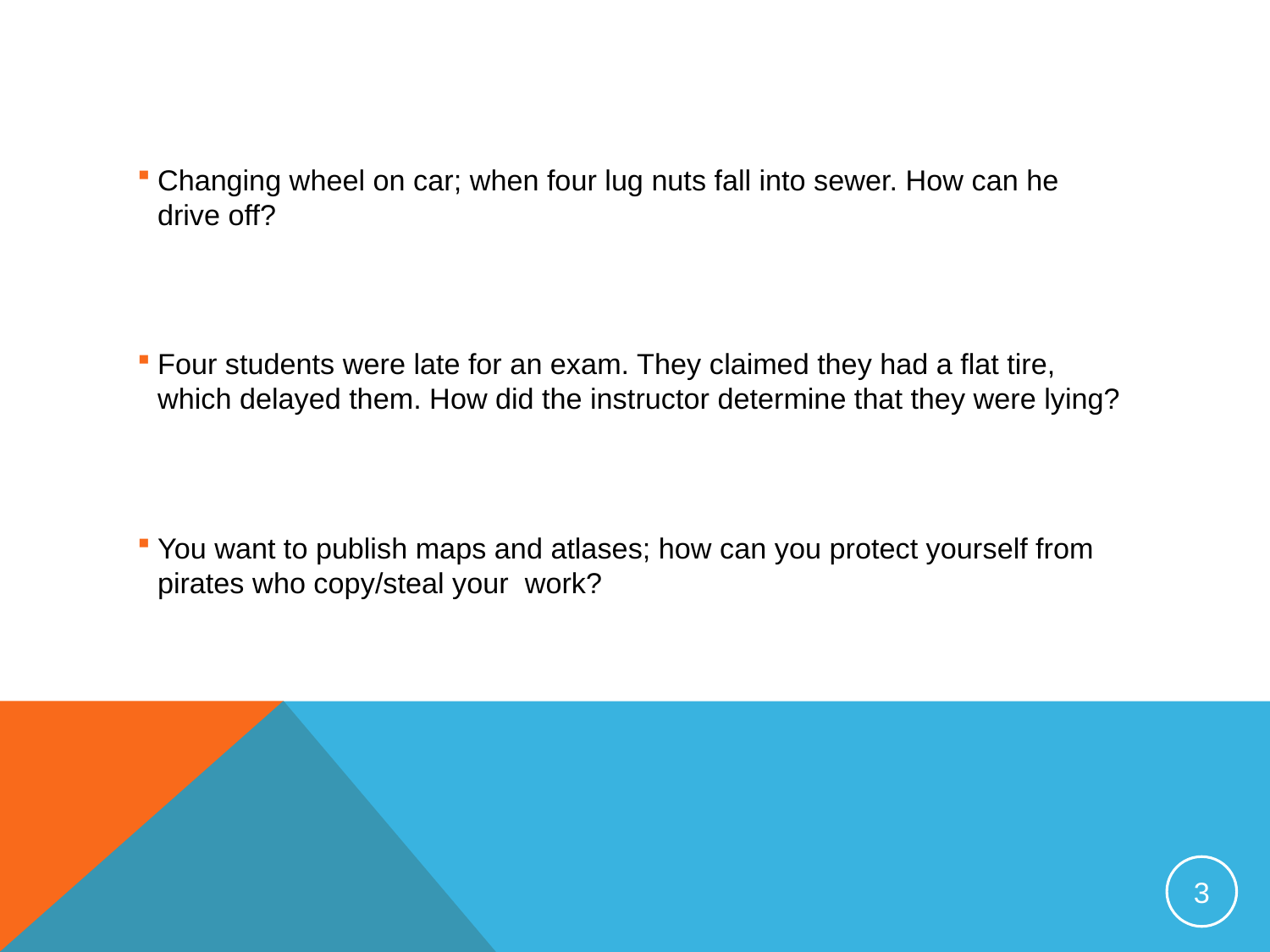

Changing wheel on car; when four lug nuts fall into sewer. How can he drive off?

Four students were late for an exam. They claimed they had a flat tire, which delayed them. How did the instructor determine that they were lying?

You want to publish maps and atlases; how can you protect yourself from pirates who copy/steal your  work?

3